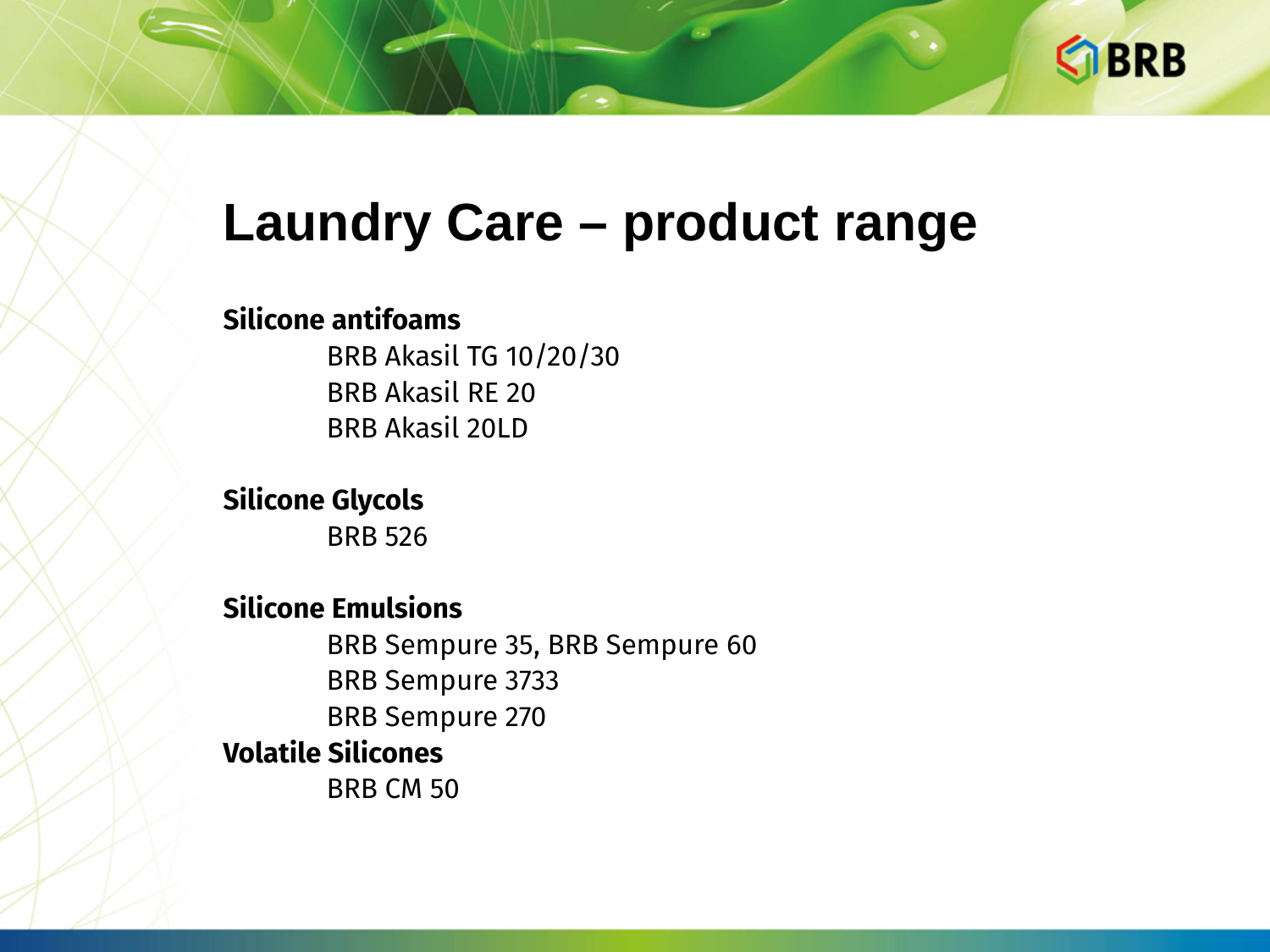

# Laundry Care – product range
Silicone antifoams
	BRB Akasil TG 10/20/30
	BRB Akasil RE 20
	BRB Akasil 20LD

Silicone Glycols
	BRB 526

Silicone Emulsions
	BRB Sempure 35, BRB Sempure 60
	BRB Sempure 3733
	BRB Sempure 270
Volatile Silicones
	BRB CM 50